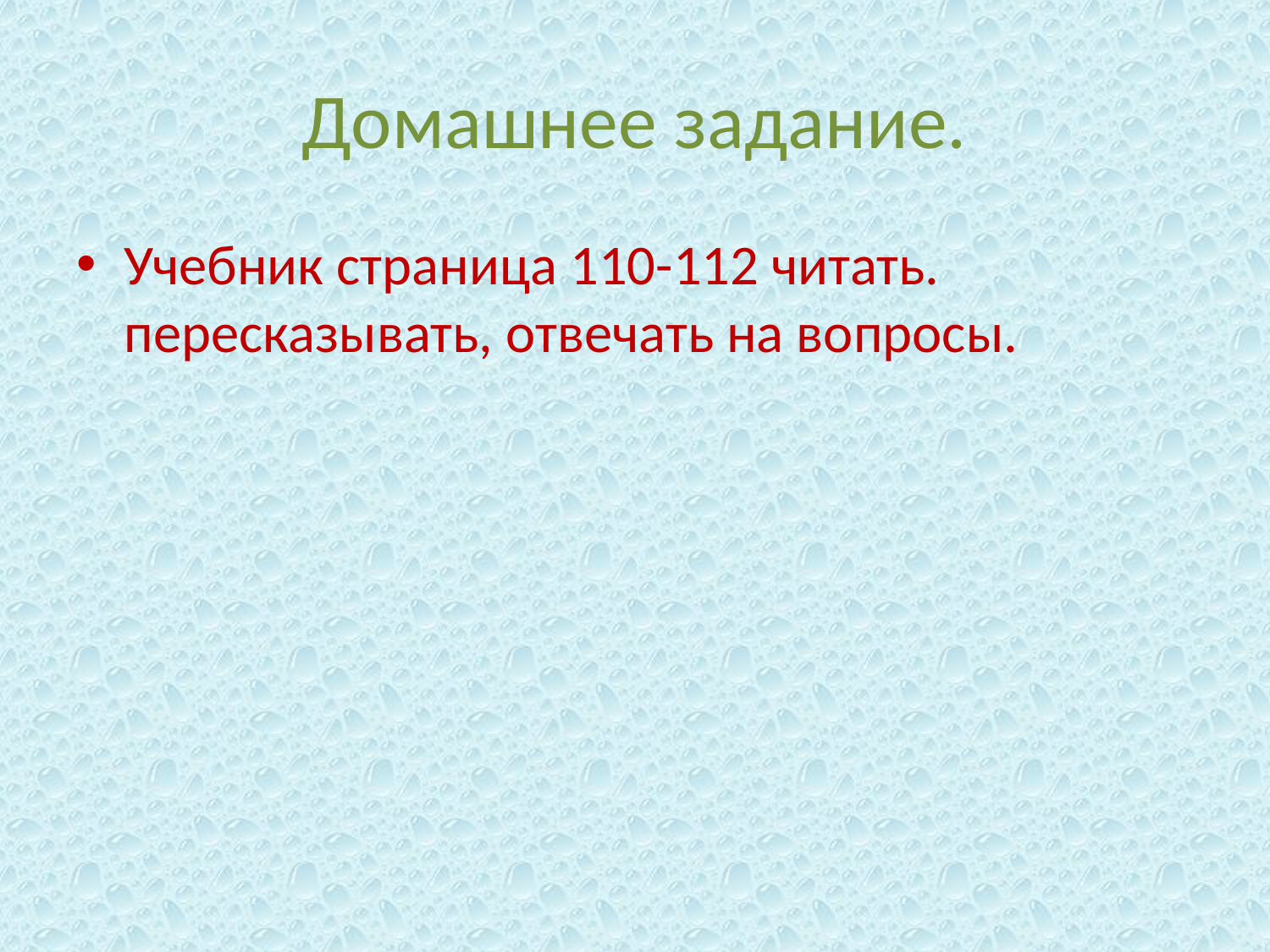

# Домашнее задание.
Учебник страница 110-112 читать. пересказывать, отвечать на вопросы.